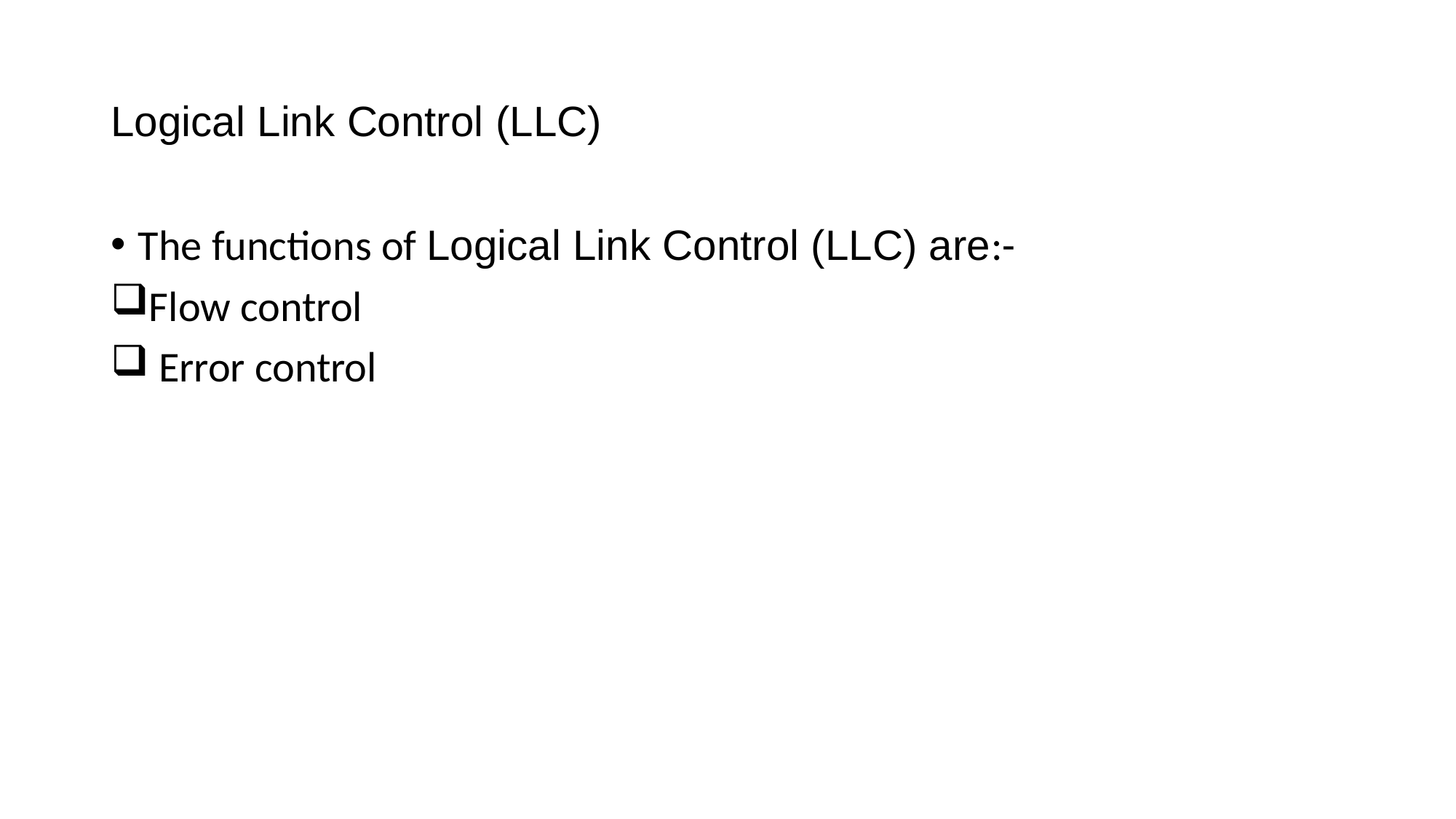

# Logical Link Control (LLC)
The functions of Logical Link Control (LLC) are:-
Flow control
 Error control